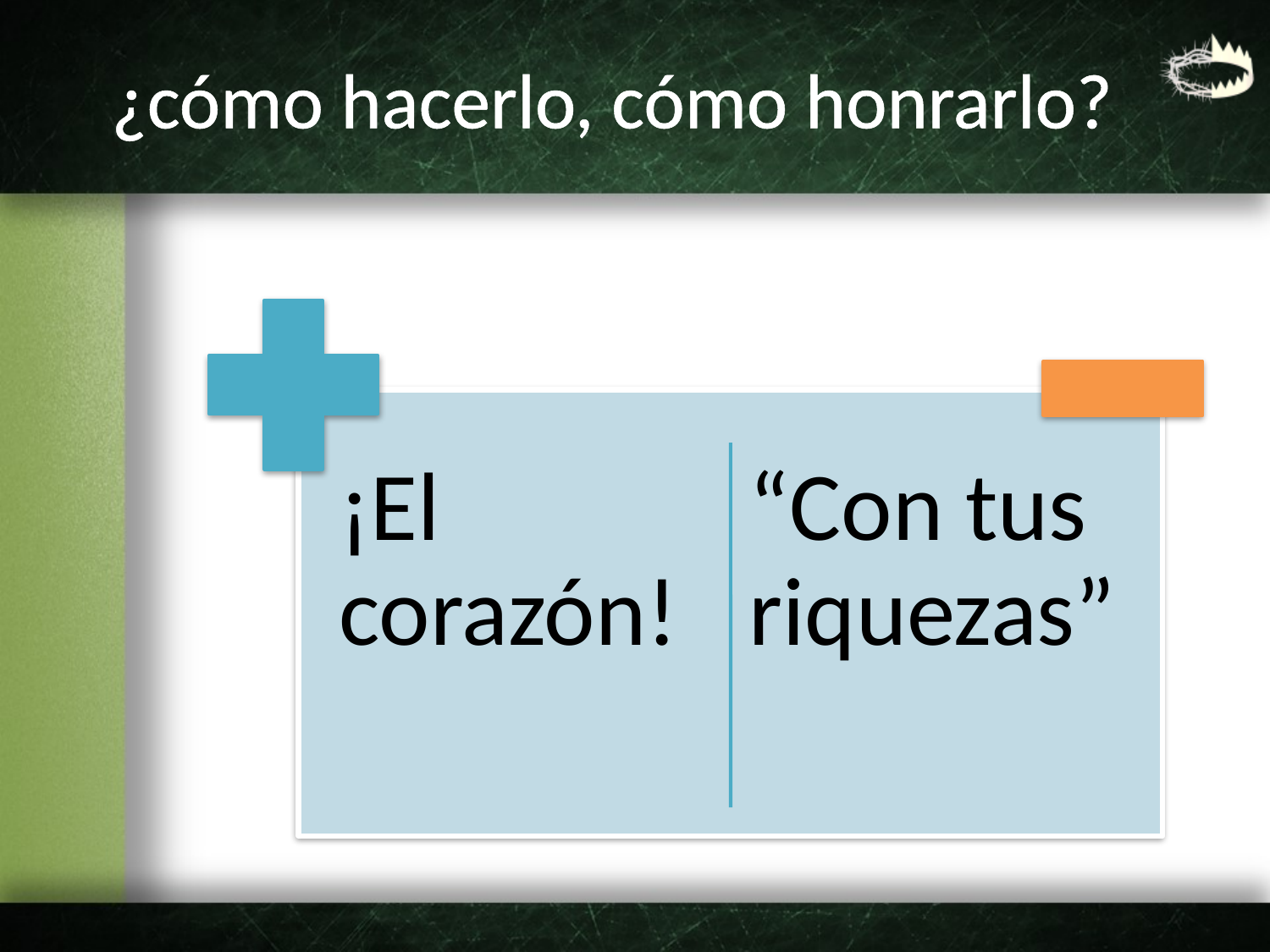

# ¿cómo hacerlo, cómo honrarlo?
¡El corazón!
“Con tus riquezas”